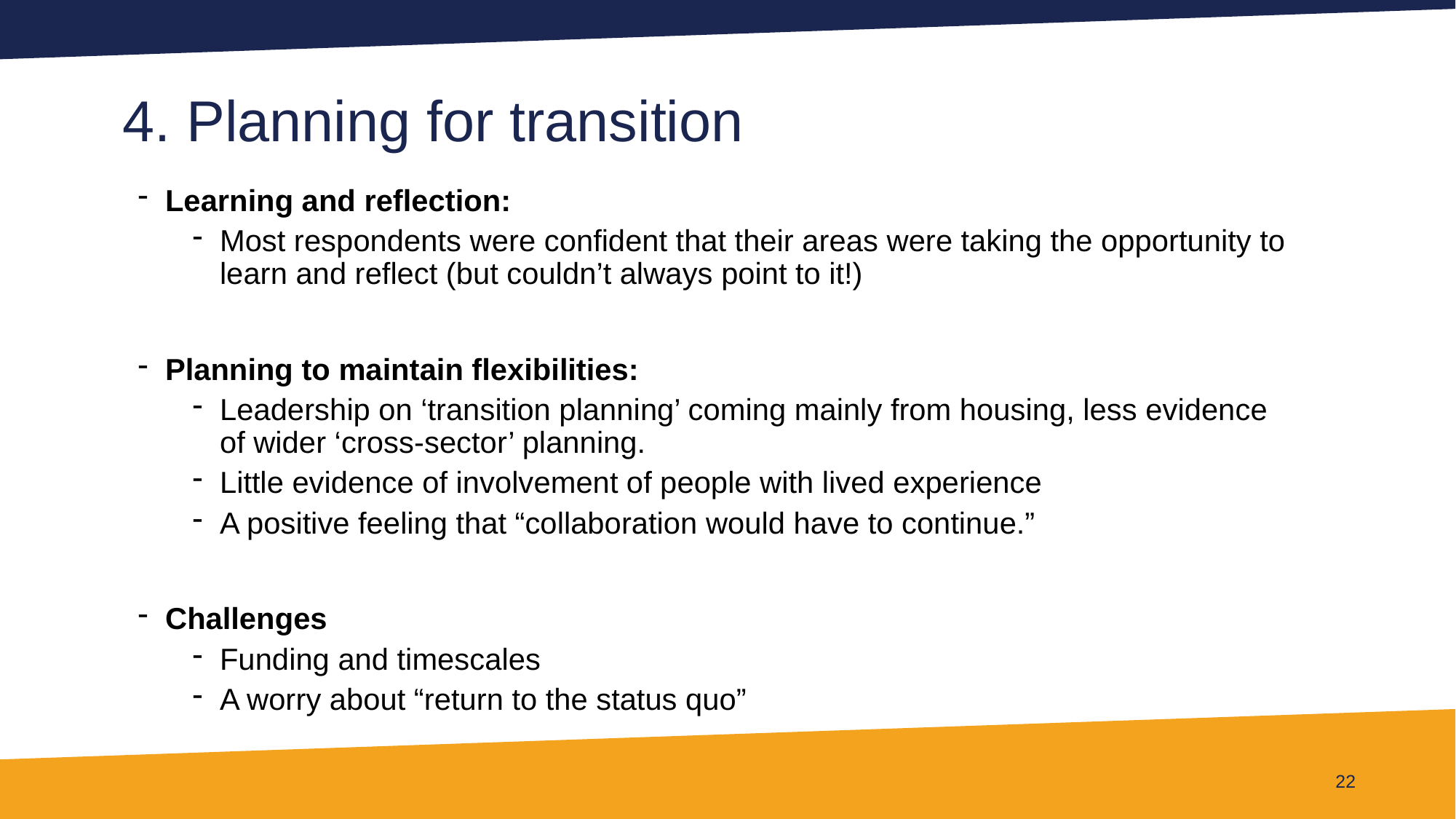

# 4. Planning for transition
Learning and reflection:
Most respondents were confident that their areas were taking the opportunity to learn and reflect (but couldn’t always point to it!)

Planning to maintain flexibilities:
Leadership on ‘transition planning’ coming mainly from housing, less evidence of wider ‘cross-sector’ planning.
Little evidence of involvement of people with lived experience
A positive feeling that “collaboration would have to continue.”

Challenges
Funding and timescales
A worry about “return to the status quo”

22